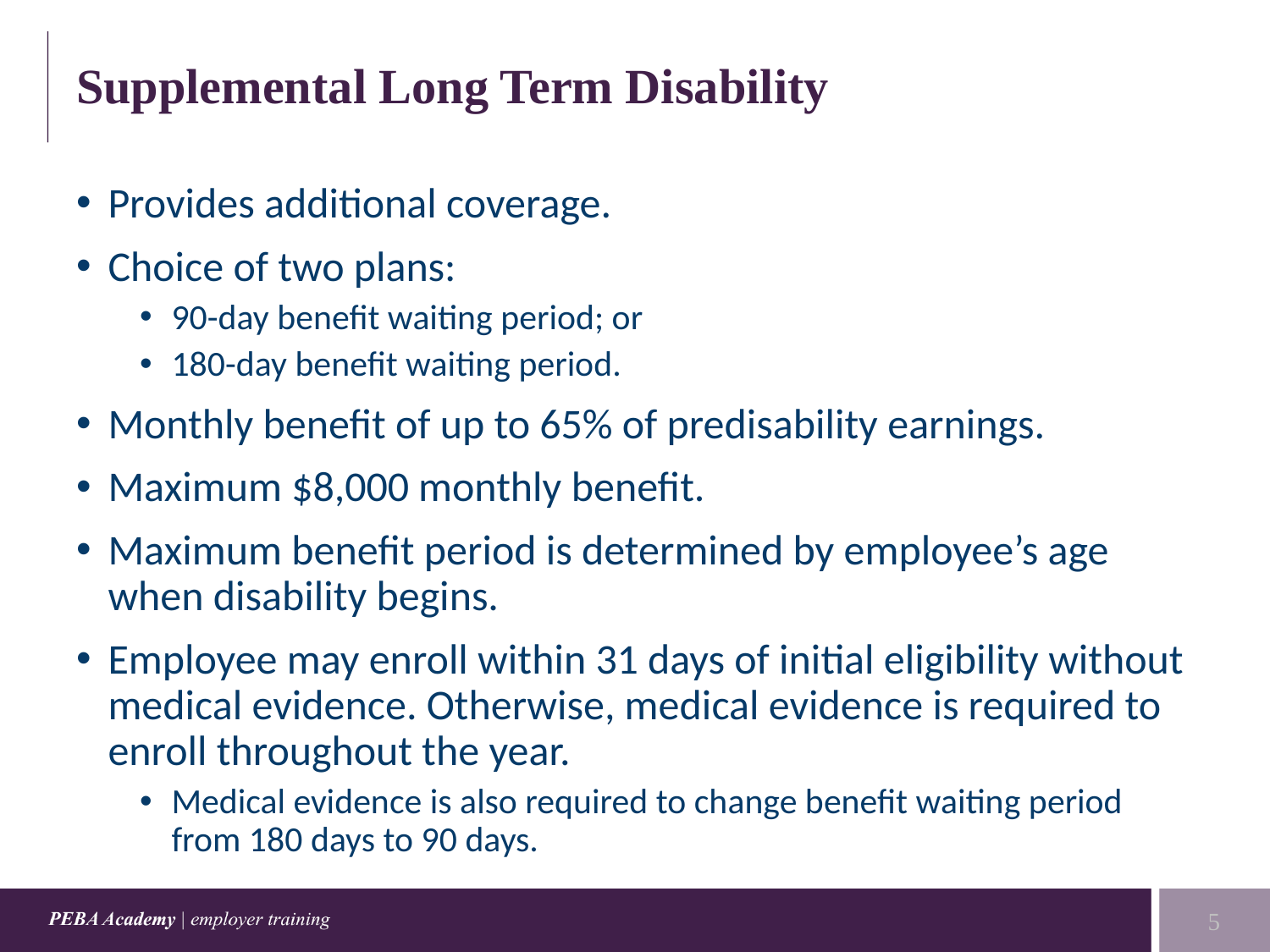

# Supplemental Long Term Disability
Provides additional coverage.
Choice of two plans:
90-day benefit waiting period; or
180-day benefit waiting period.
Monthly benefit of up to 65% of predisability earnings.
Maximum $8,000 monthly benefit.
Maximum benefit period is determined by employee’s age when disability begins.
Employee may enroll within 31 days of initial eligibility without medical evidence. Otherwise, medical evidence is required to enroll throughout the year.
Medical evidence is also required to change benefit waiting period from 180 days to 90 days.
5